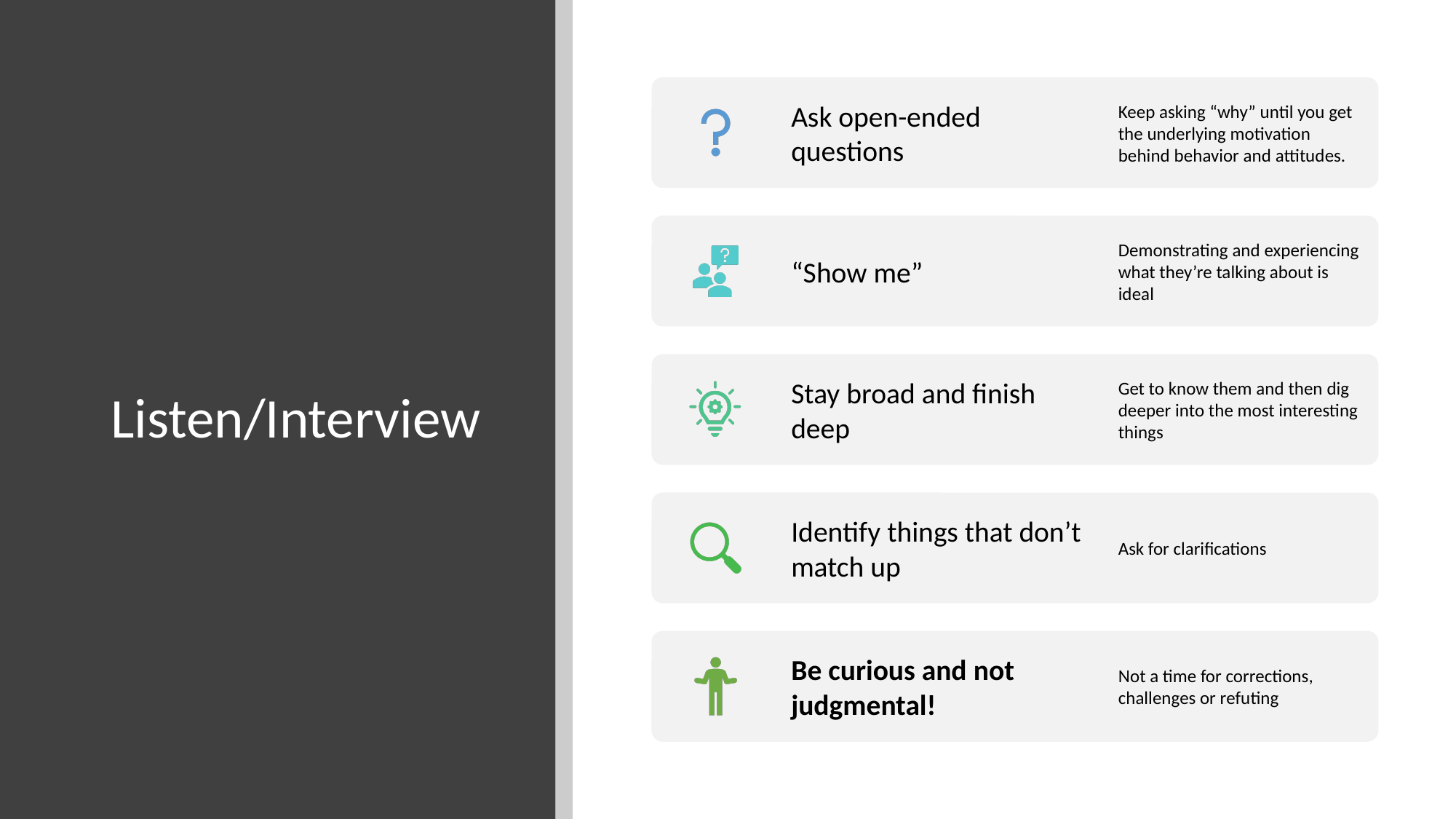

Ask open-ended questions
Keep asking “why” until you get the underlying motivation behind behavior and attitudes.
“Show me”
Demonstrating and experiencing what they’re talking about is ideal
Stay broad and finish deep
Get to know them and then dig deeper into the most interesting things
Identify things that don’t match up
Ask for clarifications
Be curious and not judgmental!
Not a time for corrections, challenges or refuting
# Listen/Interview